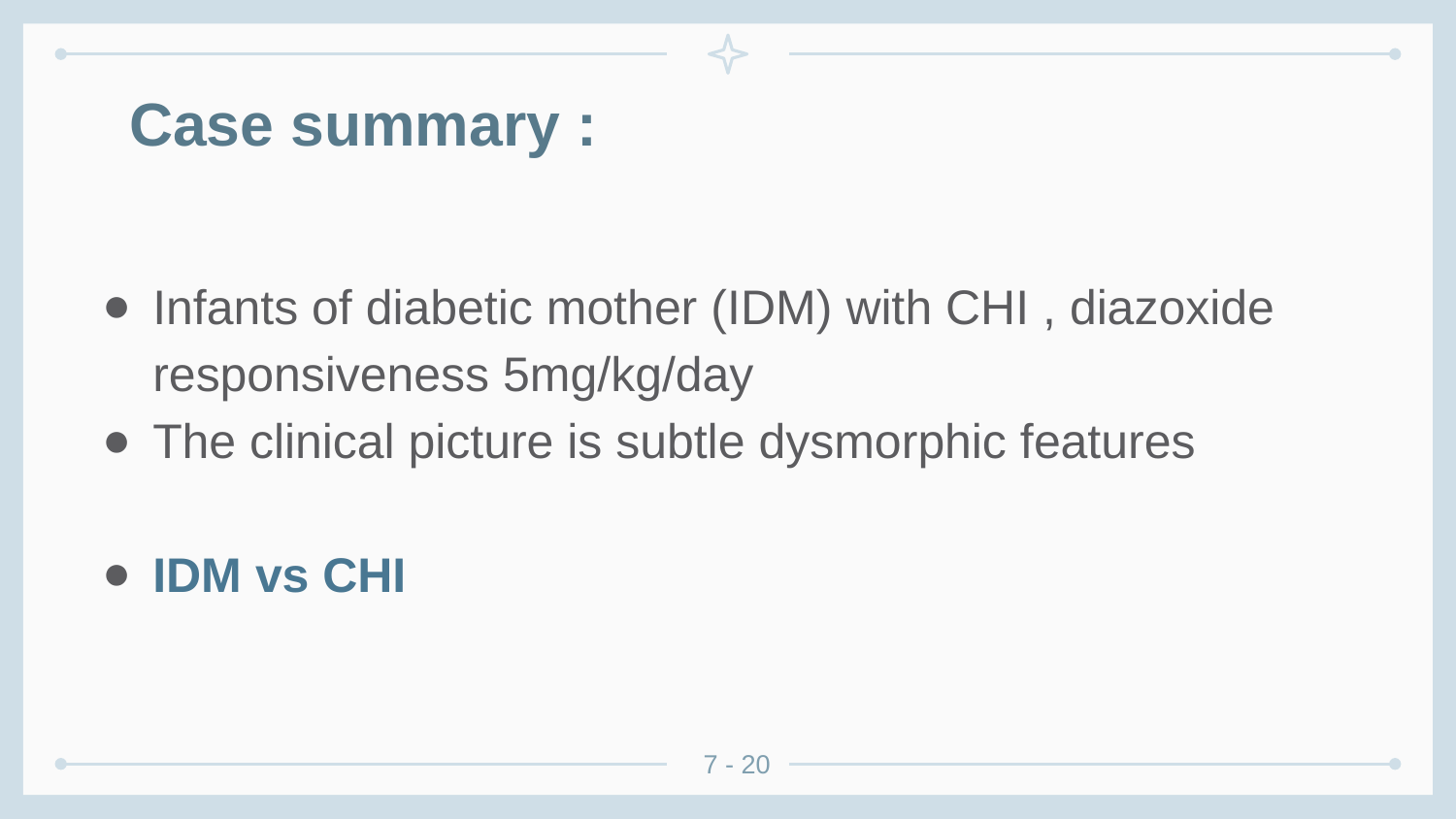

# Case summary :

Infants of diabetic mother (IDM) with CHI , diazoxide responsiveness 5mg/kg/day
The clinical picture is subtle dysmorphic features

IDM vs CHI
7 - 20